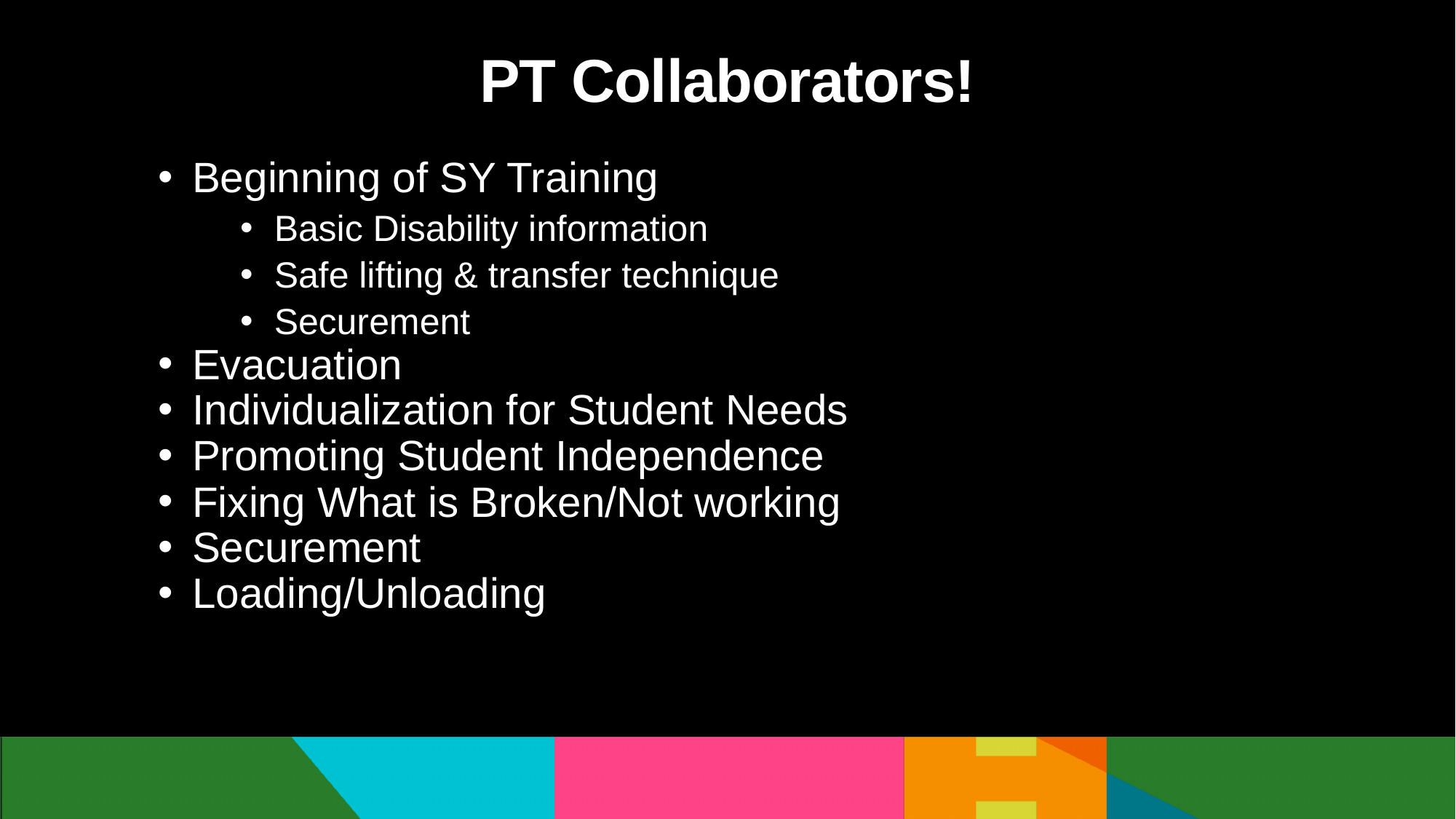

# PT Collaborators!
Beginning of SY Training
Basic Disability information
Safe lifting & transfer technique
Securement
Evacuation
Individualization for Student Needs
Promoting Student Independence
Fixing What is Broken/Not working
Securement
Loading/Unloading